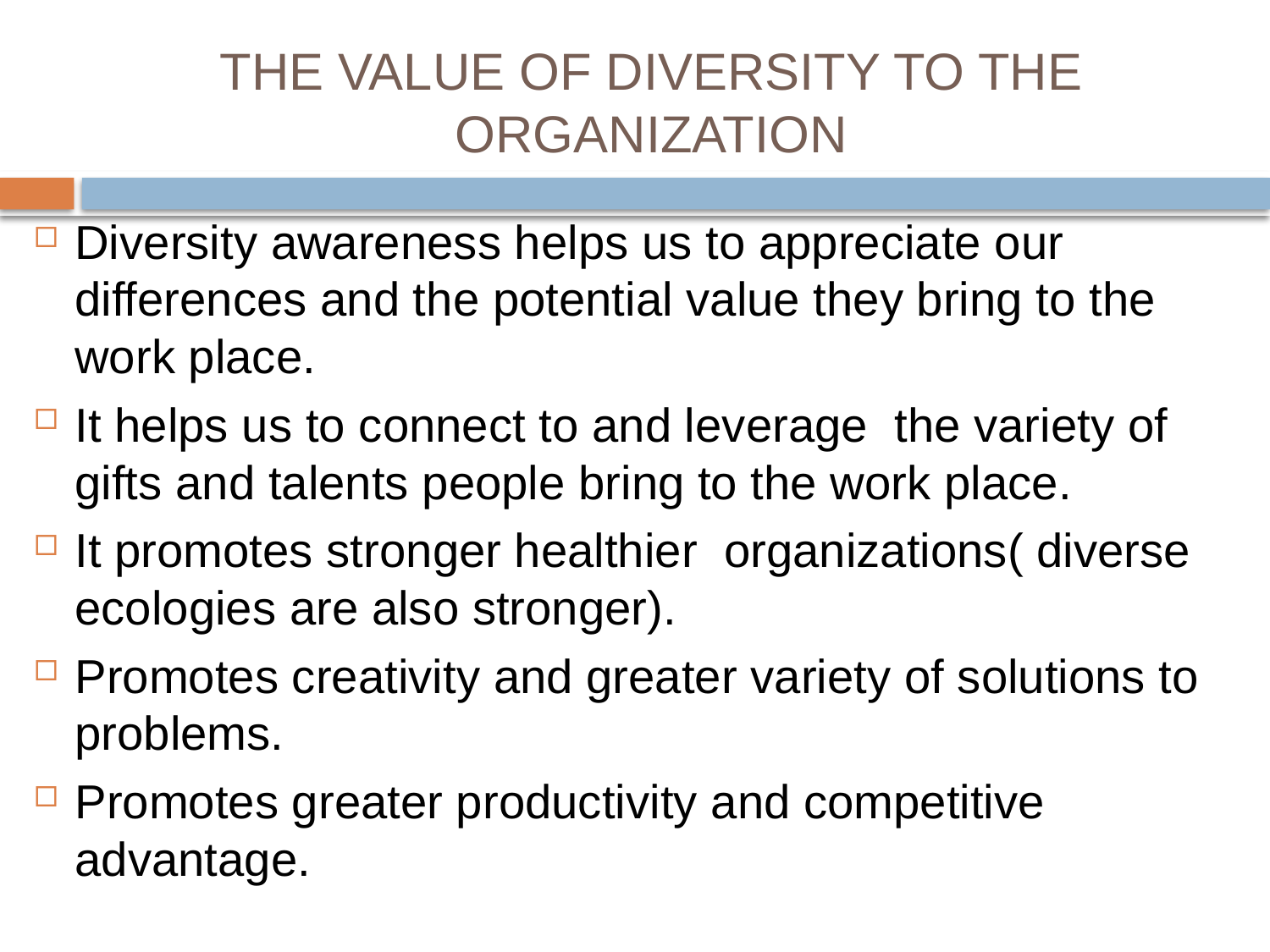

# THE VALUE OF DIVERSITY TO THE ORGANIZATION
Diversity awareness helps us to appreciate our differences and the potential value they bring to the work place.
It helps us to connect to and leverage  the variety of gifts and talents people bring to the work place.
It promotes stronger healthier  organizations( diverse ecologies are also stronger).
Promotes creativity and greater variety of solutions to problems.
Promotes greater productivity and competitive advantage.